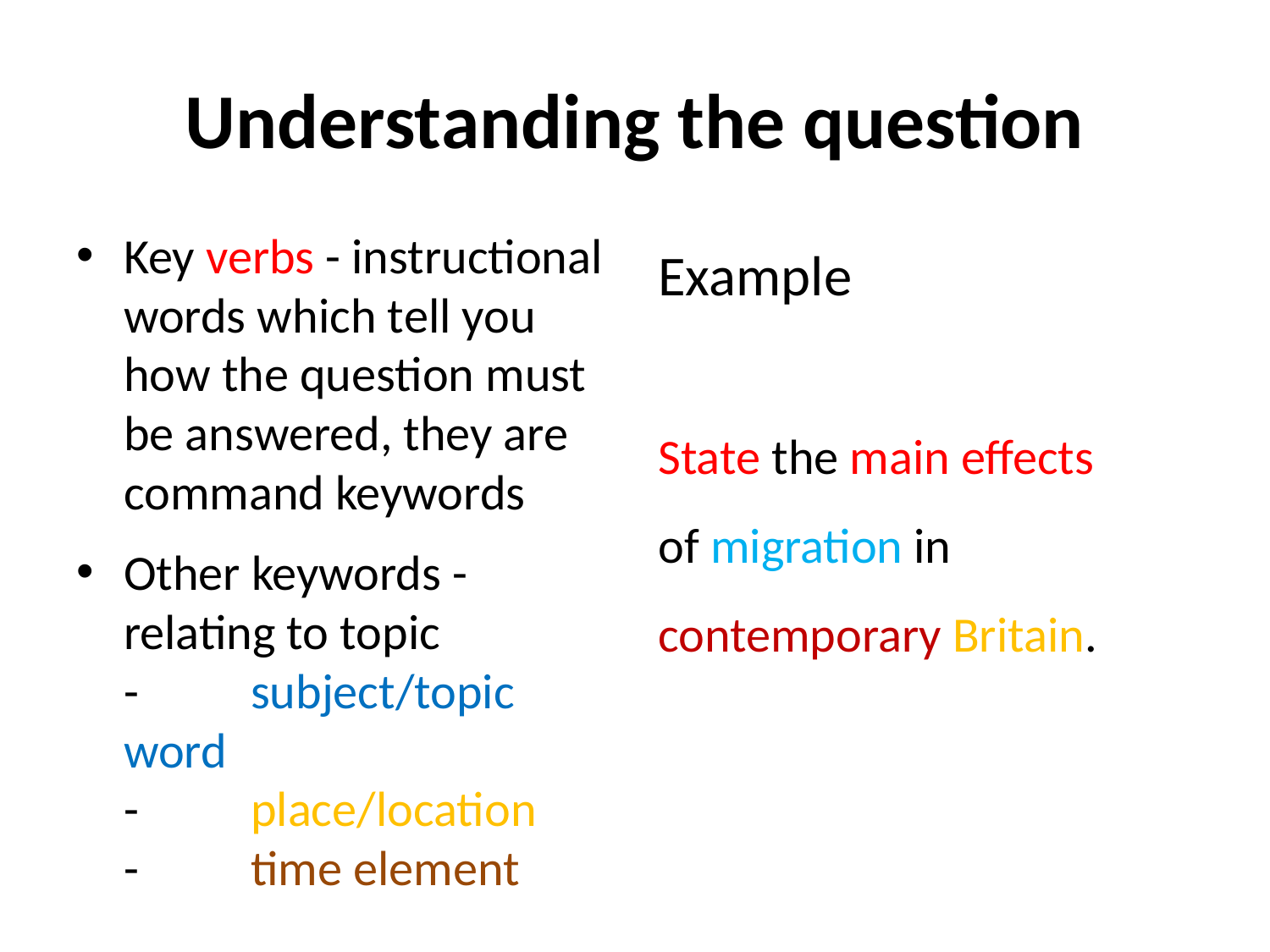

# Understanding the question
Example

State the main effects
of migration in
contemporary Britain.
Key verbs - instructional words which tell you how the question must be answered, they are command keywords

Other keywords - relating to topic
	-	subject/topic word
	-	place/location
	-	time element